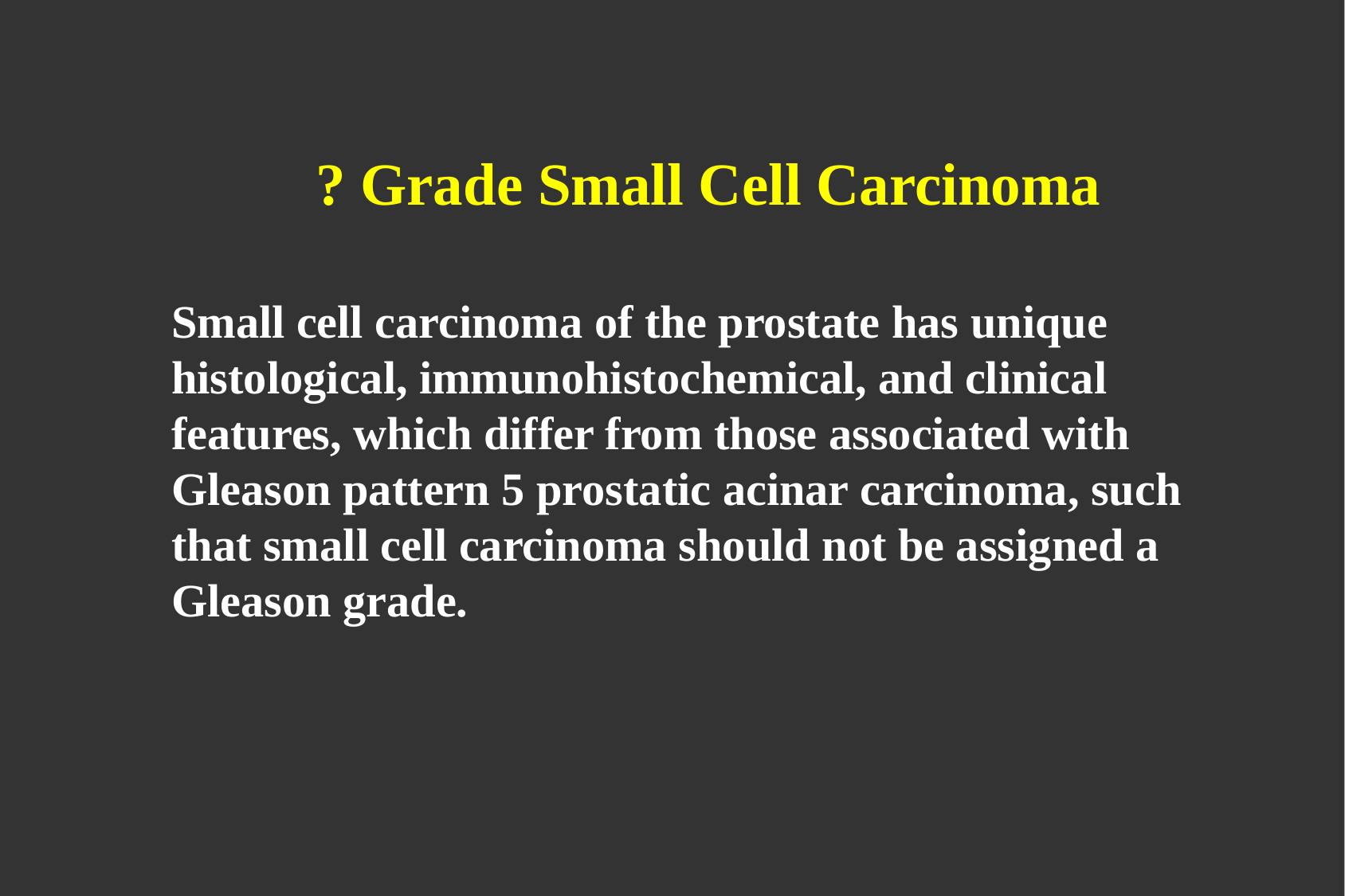

? Grade Small Cell Carcinoma

	Small cell carcinoma of the prostate has unique histological, immunohistochemical, and clinical features, which differ from those associated with Gleason pattern 5 prostatic acinar carcinoma, such that small cell carcinoma should not be assigned a Gleason grade.